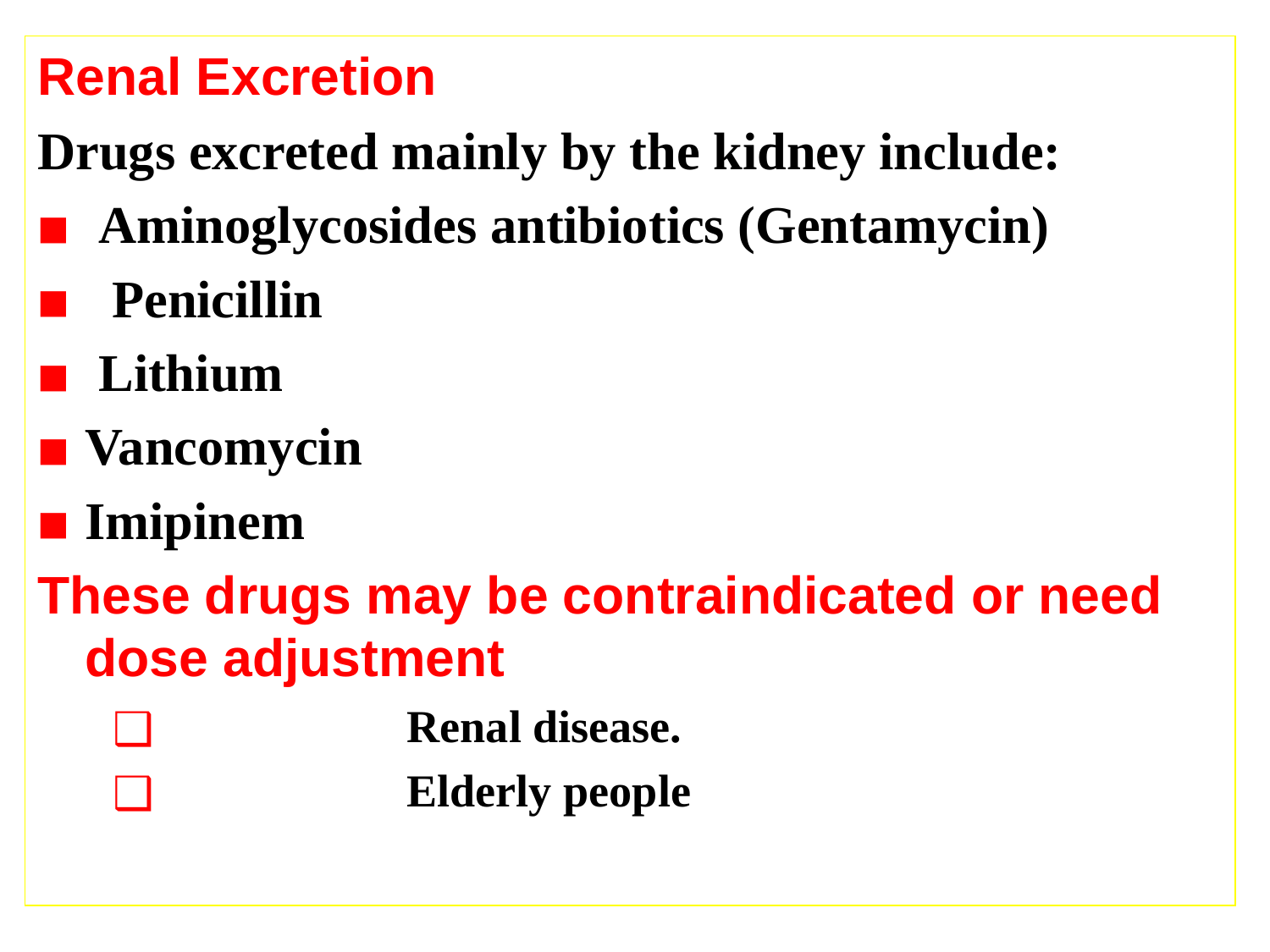

Renal Excretion
Drugs excreted mainly by the kidney include:
 Aminoglycosides antibiotics (Gentamycin)
  Penicillin
 Lithium
Vancomycin
Imipinem
These drugs may be contraindicated or need dose adjustment
		Renal disease.
		Elderly people